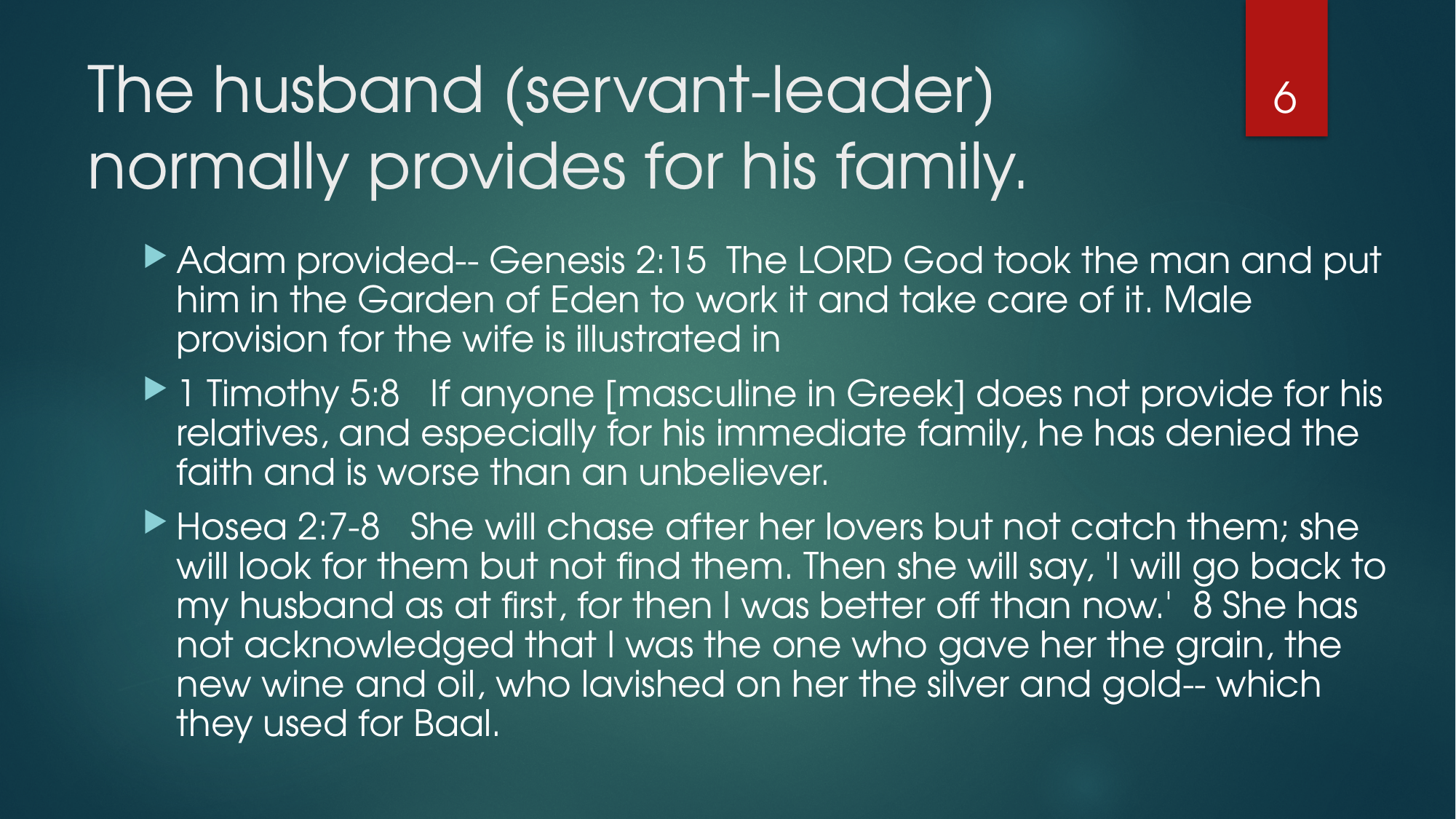

6
# The husband (servant-leader) normally provides for his family.
Adam provided-- Genesis 2:15  The LORD God took the man and put him in the Garden of Eden to work it and take care of it. Male provision for the wife is illustrated in
1 Timothy 5:8   If anyone [masculine in Greek] does not provide for his relatives, and especially for his immediate family, he has denied the faith and is worse than an unbeliever.
Hosea 2:7-8   She will chase after her lovers but not catch them; she will look for them but not find them. Then she will say, 'I will go back to my husband as at first, for then I was better off than now.'  8 She has not acknowledged that I was the one who gave her the grain, the new wine and oil, who lavished on her the silver and gold-- which they used for Baal.